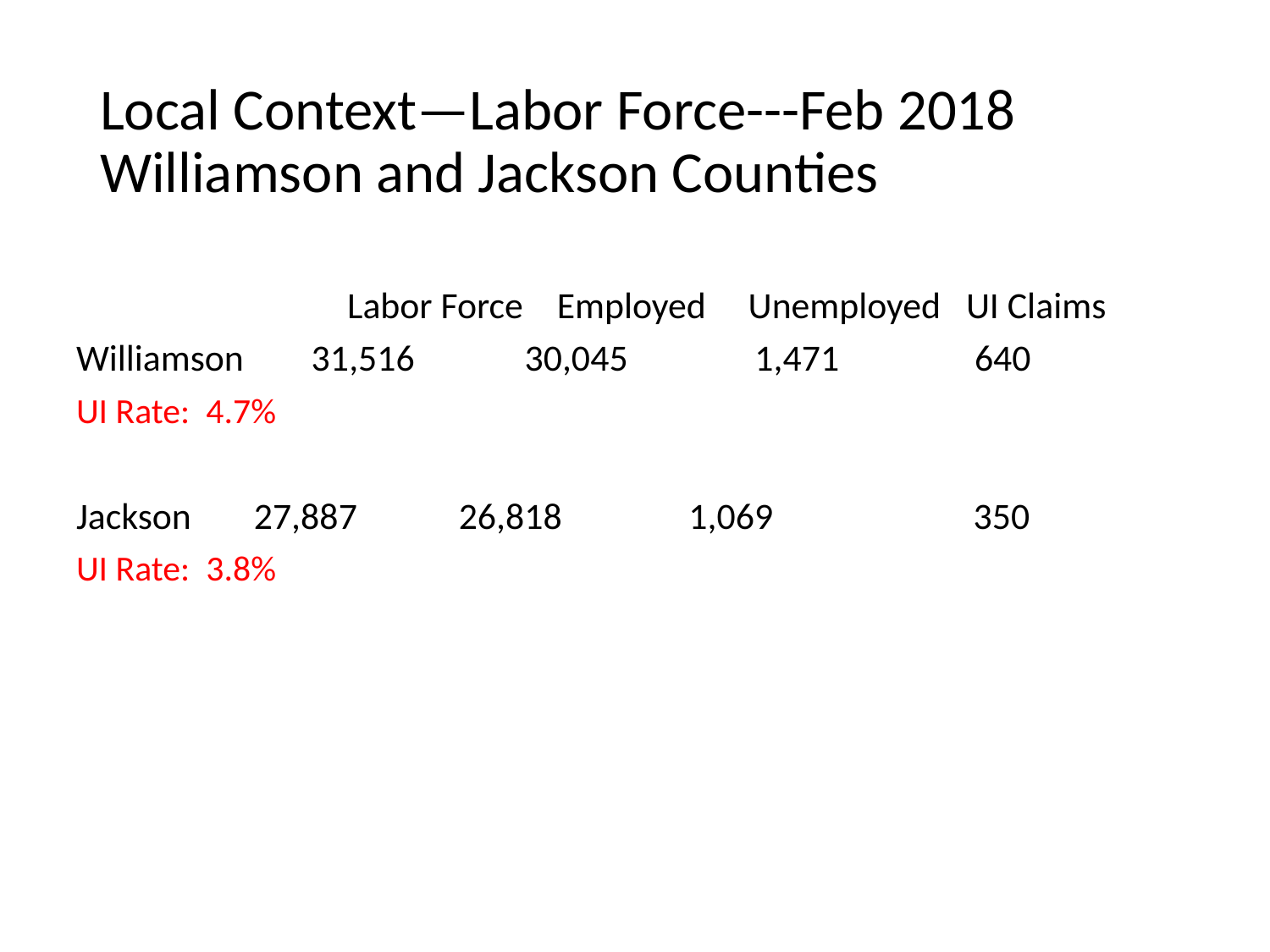

# Local Context—Labor Force---Feb 2018 Williamson and Jackson Counties

		  Labor Force    Employed     Unemployed   UI Claims
Williamson        31,516             30,045               1,471                640
UI Rate:  4.7%

Jackson	      27,887            26,818               1,069	                350
UI Rate:  3.8%